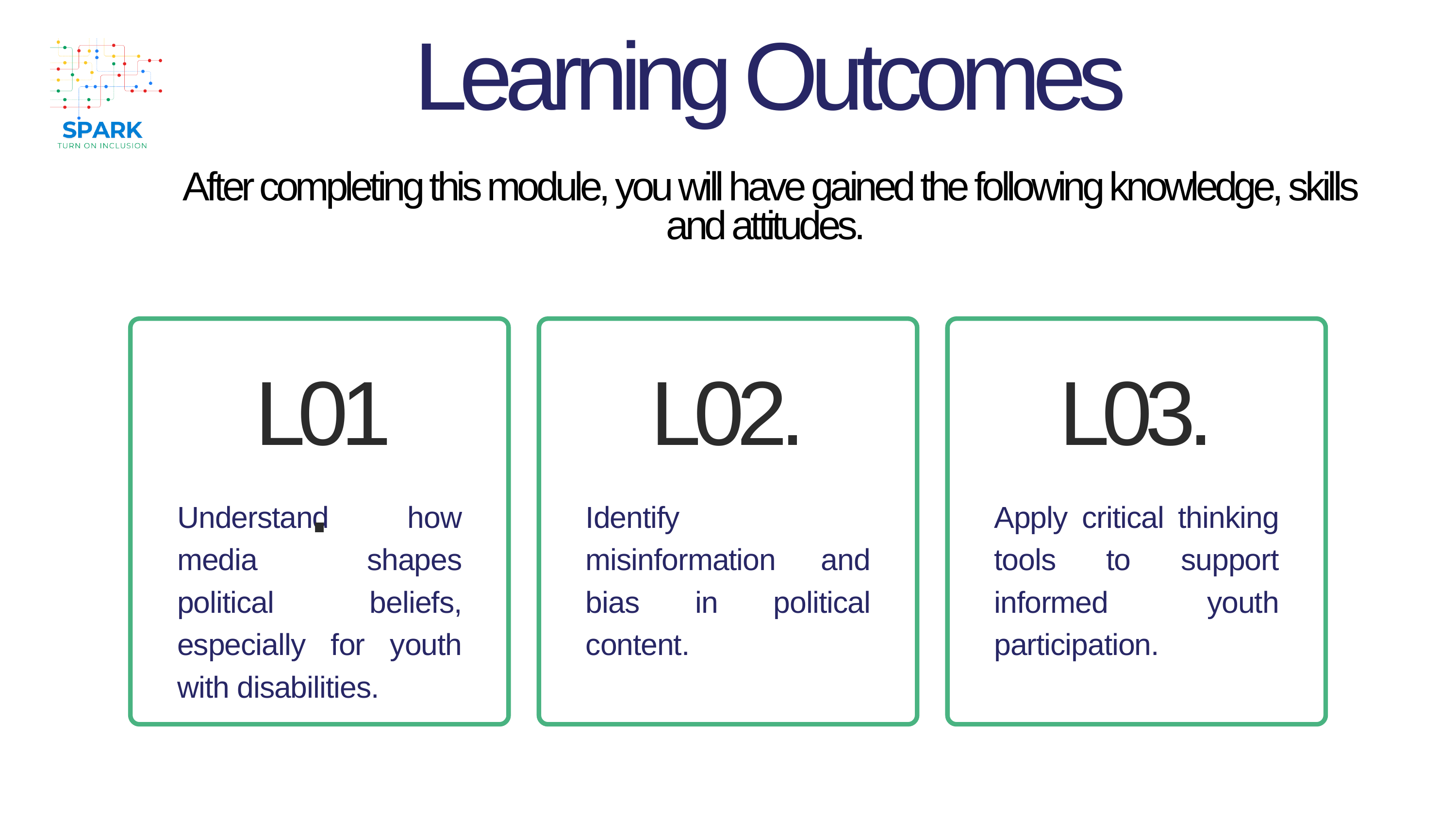

Learning Outcomes
After completing this module, you will have gained the following knowledge, skills and attitudes.

L01.
L02.
L03.
Understand how media shapes political beliefs, especially for youth with disabilities.

Identify misinformation and bias in political content.

Apply critical thinking tools to support informed youth participation.